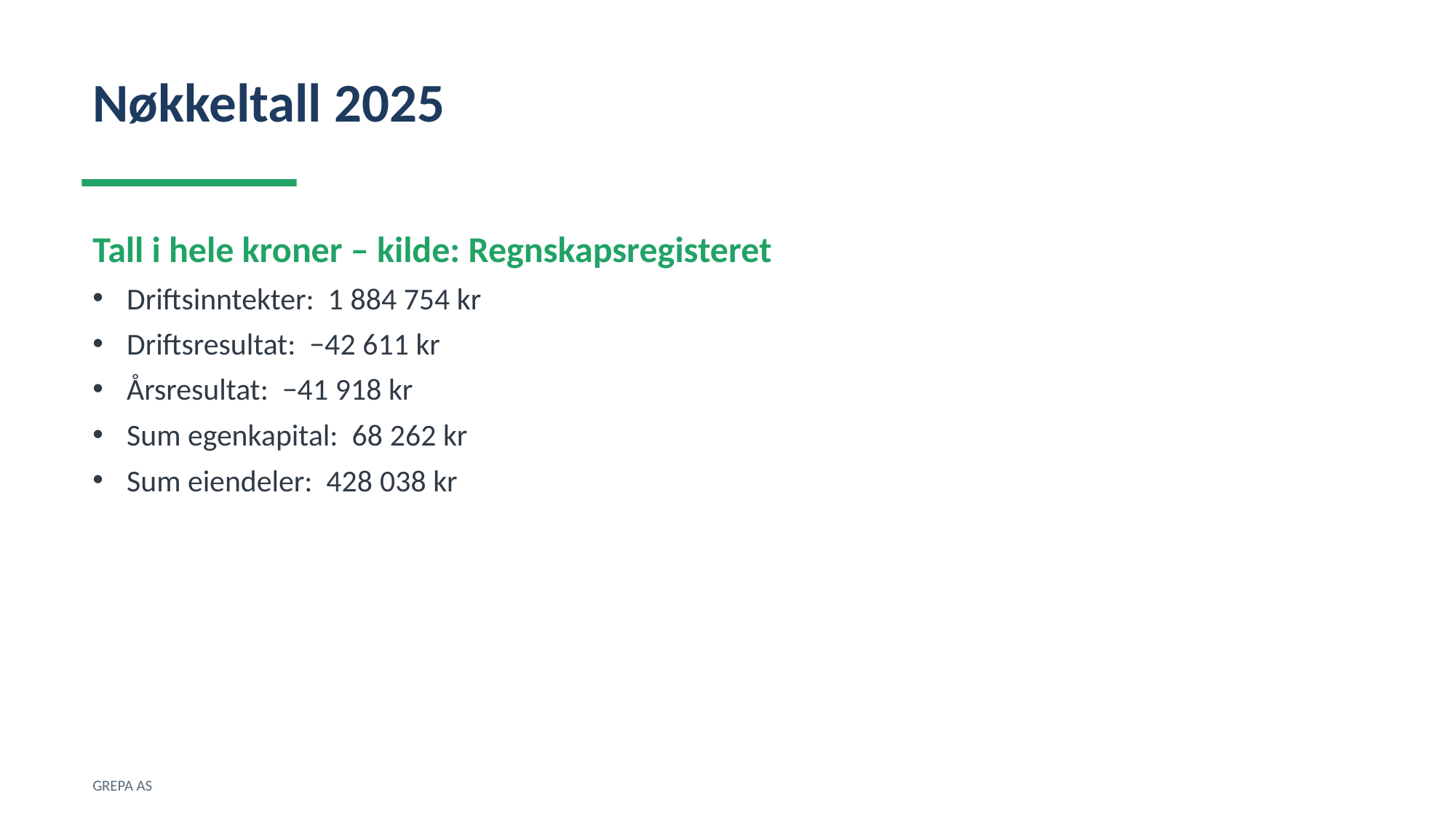

Nøkkeltall 2025

Tall i hele kroner – kilde: Regnskapsregisteret
Driftsinntekter:  1 884 754 kr
Driftsresultat:  −42 611 kr
Årsresultat:  −41 918 kr
Sum egenkapital:  68 262 kr
Sum eiendeler:  428 038 kr
GREPA AS